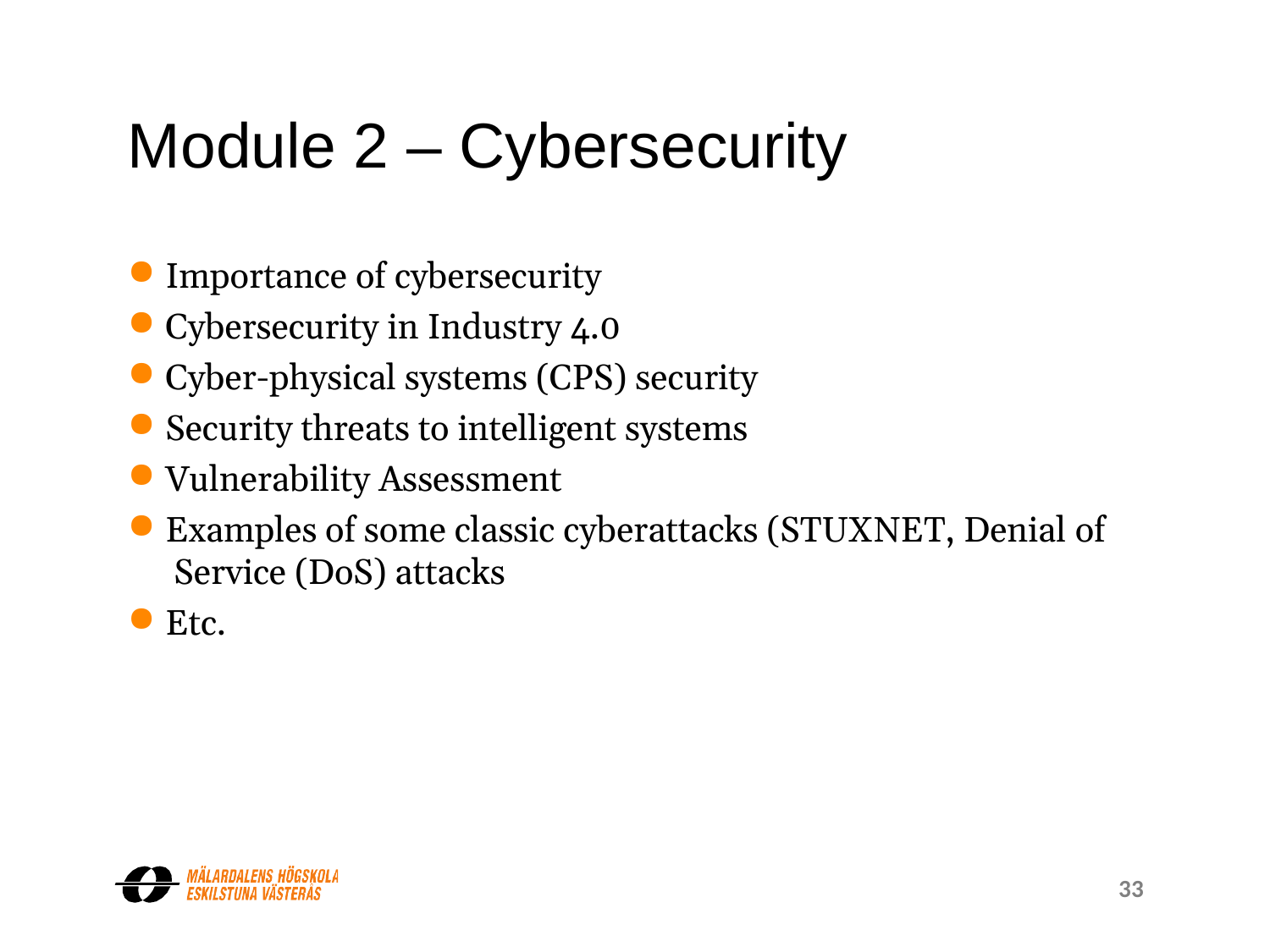

# Module 2 – Cybersecurity
Importance of cybersecurity
Cybersecurity in Industry 4.0
Cyber-physical systems (CPS) security
Security threats to intelligent systems
Vulnerability Assessment
Examples of some classic cyberattacks (STUXNET, Denial of  Service (DoS) attacks
Etc.
33